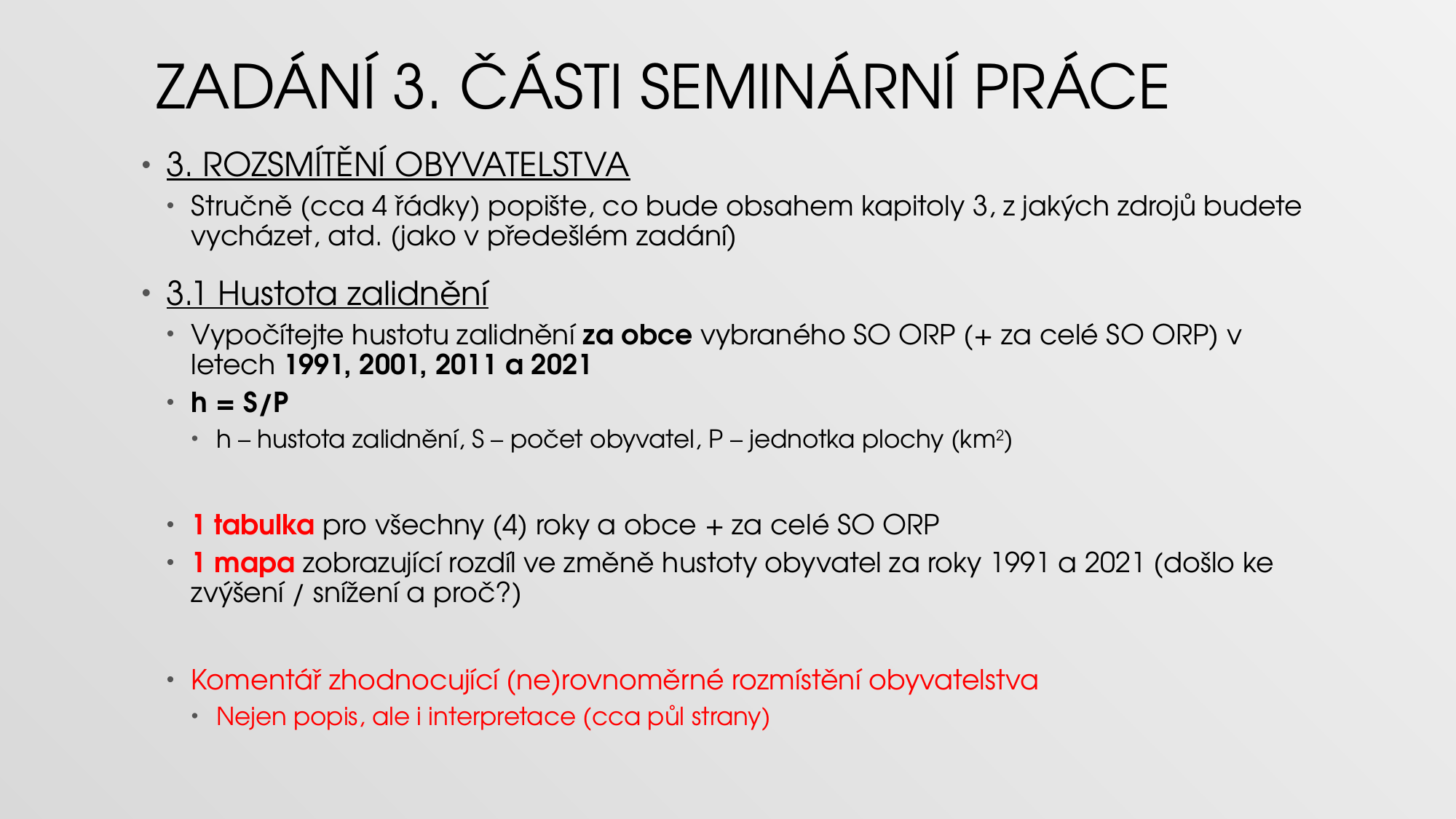

# Zadání 3. části seminární práce
3. ROZSMÍTĚNÍ OBYVATELSTVA
Stručně (cca 4 řádky) popište, co bude obsahem kapitoly 3, z jakých zdrojů budete vycházet, atd. (jako v předešlém zadání)
3.1 Hustota zalidnění
Vypočítejte hustotu zalidnění za obce vybraného SO ORP (+ za celé SO ORP) v letech 1991, 2001, 2011 a 2021
h = S/P
h – hustota zalidnění, S – počet obyvatel, P – jednotka plochy (km2)

1 tabulka pro všechny (4) roky a obce + za celé SO ORP
1 mapa zobrazující rozdíl ve změně hustoty obyvatel za roky 1991 a 2021 (došlo ke zvýšení / snížení a proč?)

Komentář zhodnocující (ne)rovnoměrné rozmístění obyvatelstva
Nejen popis, ale i interpretace (cca půl strany)